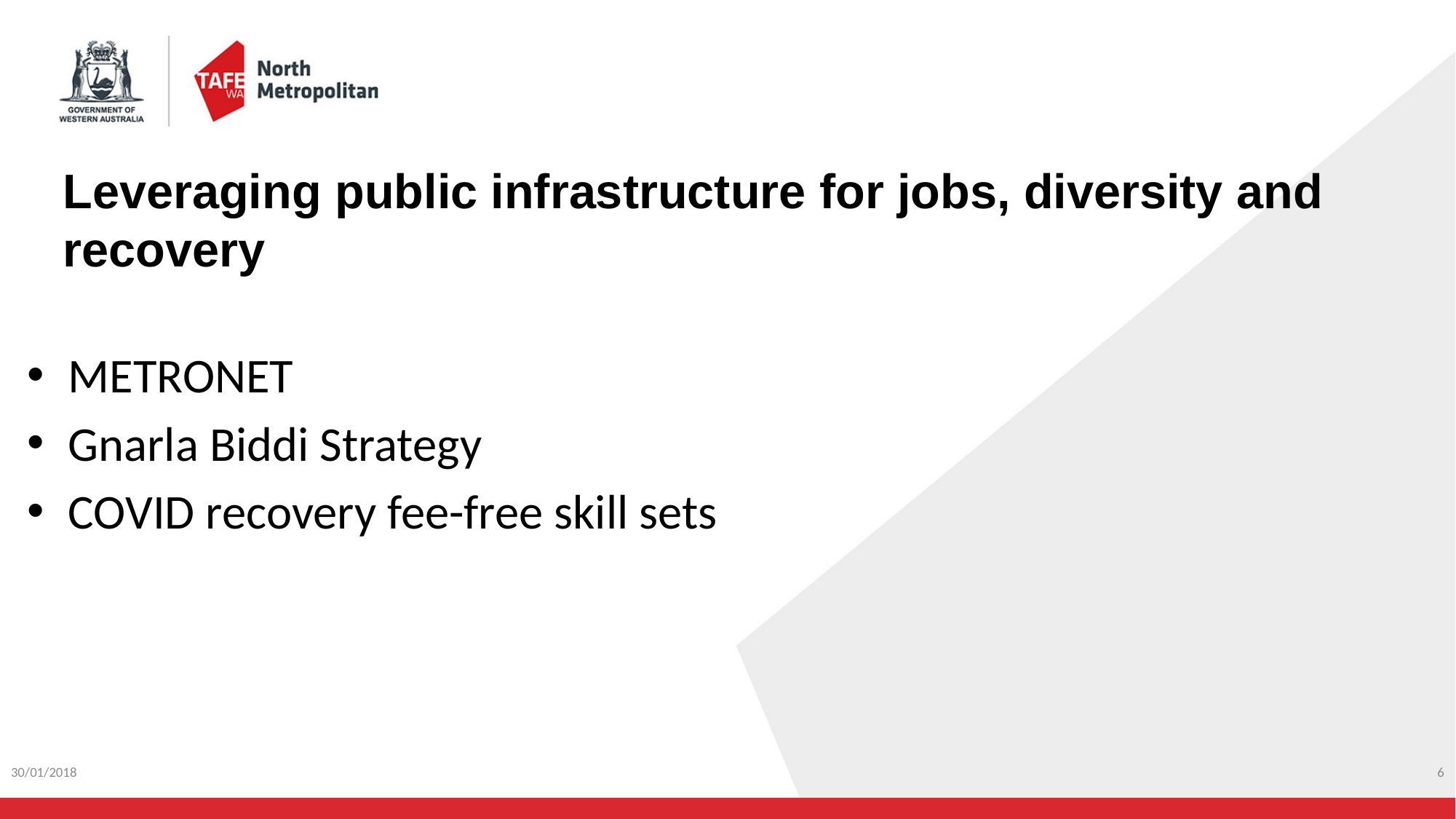

# Leveraging public infrastructure for jobs, diversity and recovery
METRONET
Gnarla Biddi Strategy
COVID recovery fee-free skill sets
30/01/2018
6